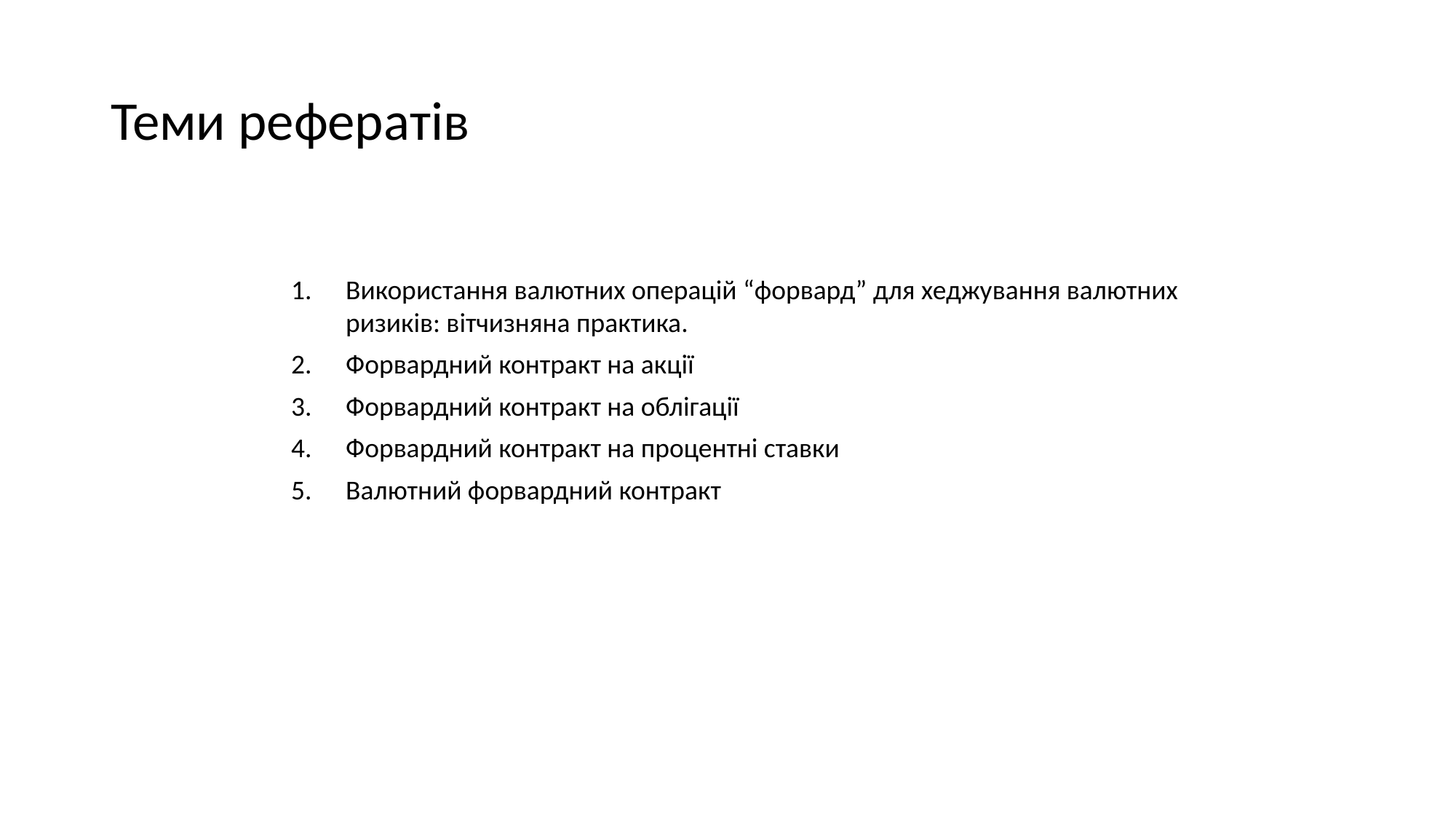

# Теми рефератів

Використання валютних операцій “форвард” для хеджування валютних ризиків: вітчизняна практика.
Форвардний контракт на акції
Форвардний контракт на облігації
Форвардний контракт на процентні ставки
Валютний форвардний контракт